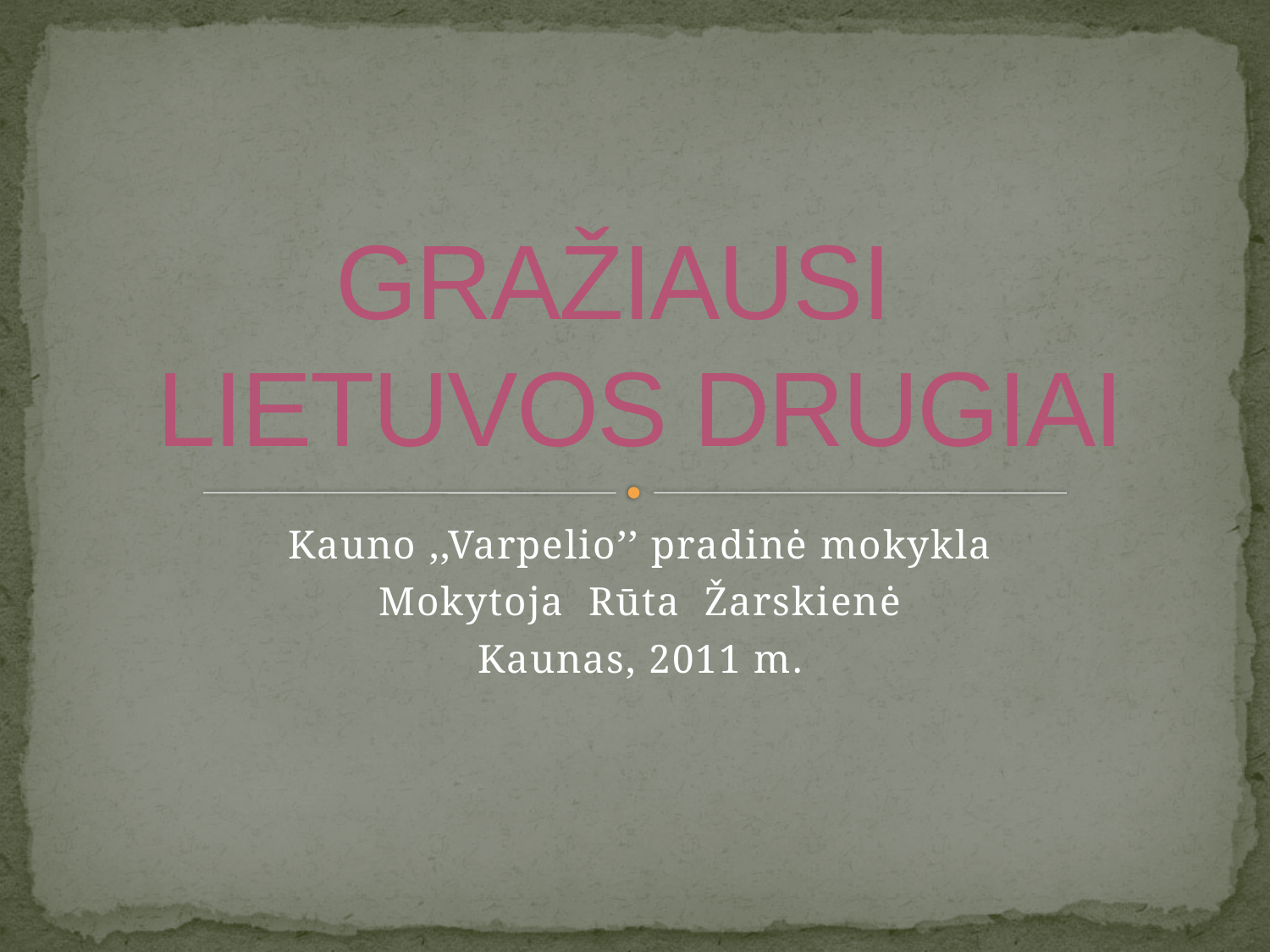

# GRAŽIAUSI   LIETUVOS DRUGIAI
Kauno ,,Varpelio’’ pradinė mokykla
Mokytoja  Rūta  Žarskienė
Kaunas, 2011 m.